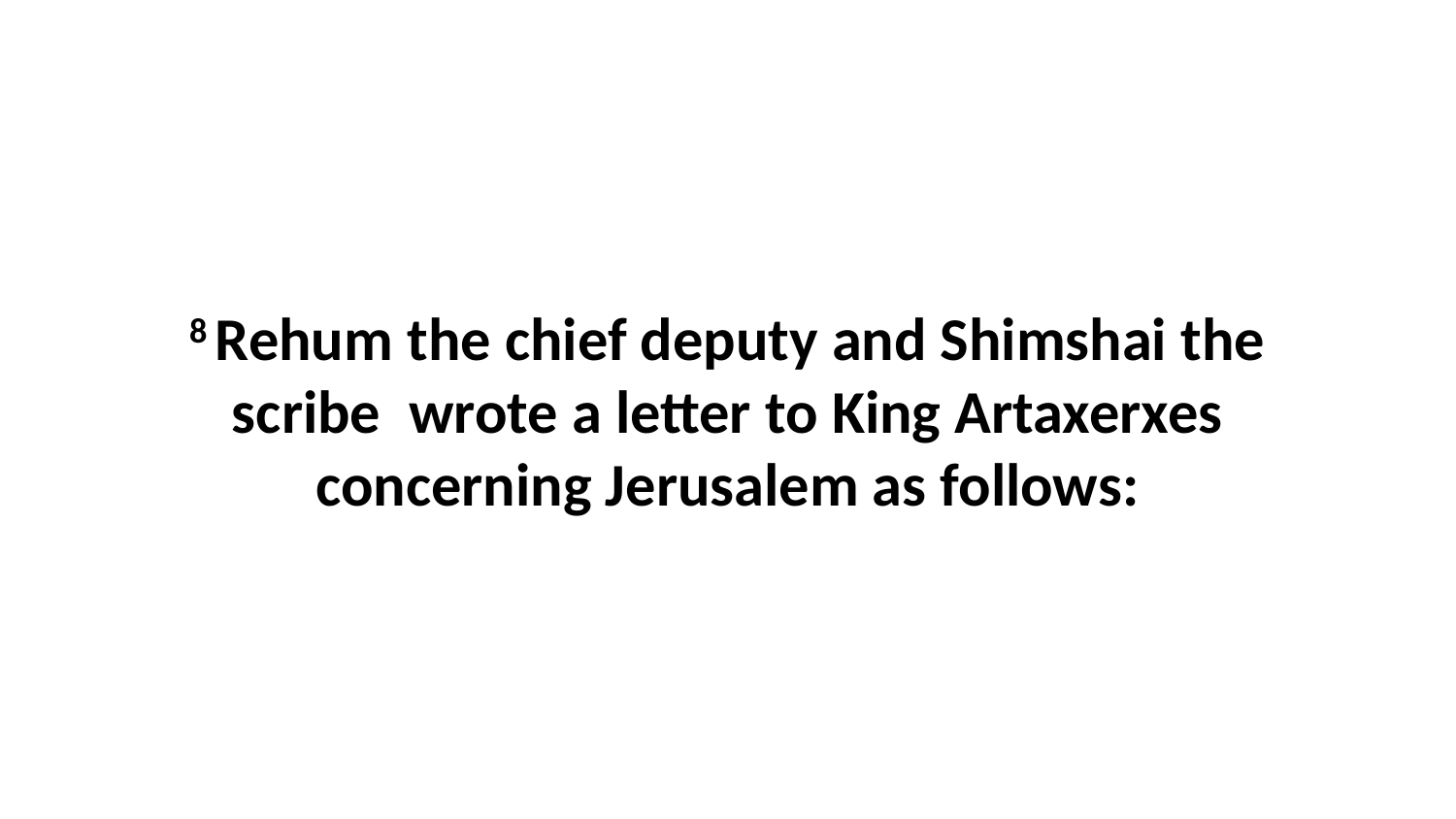

8 Rehum the chief deputy and Shimshai the scribe  wrote a letter to King Artaxerxes concerning Jerusalem as follows: